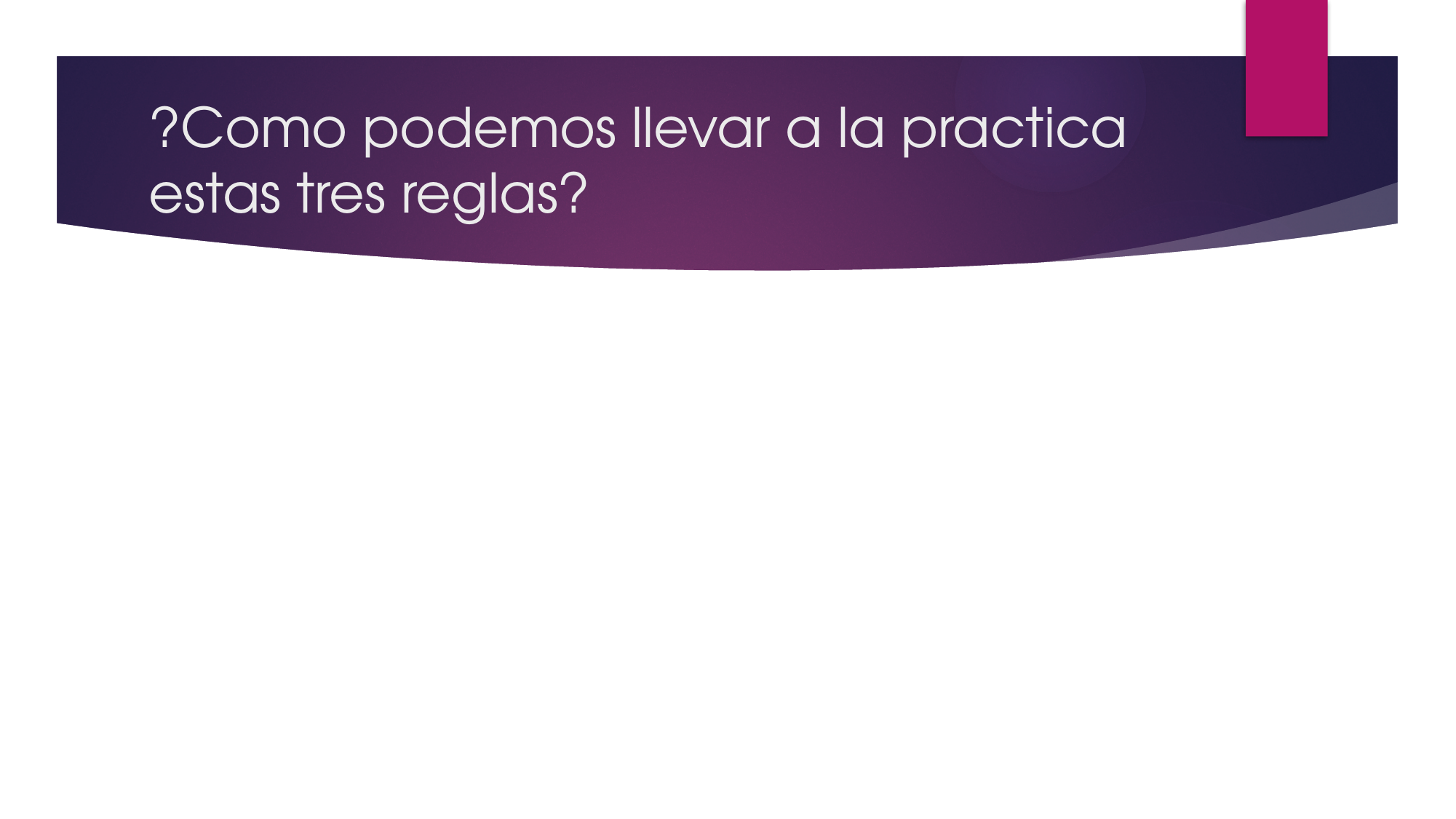

# ?Como podemos llevar a la practica estas tres reglas?